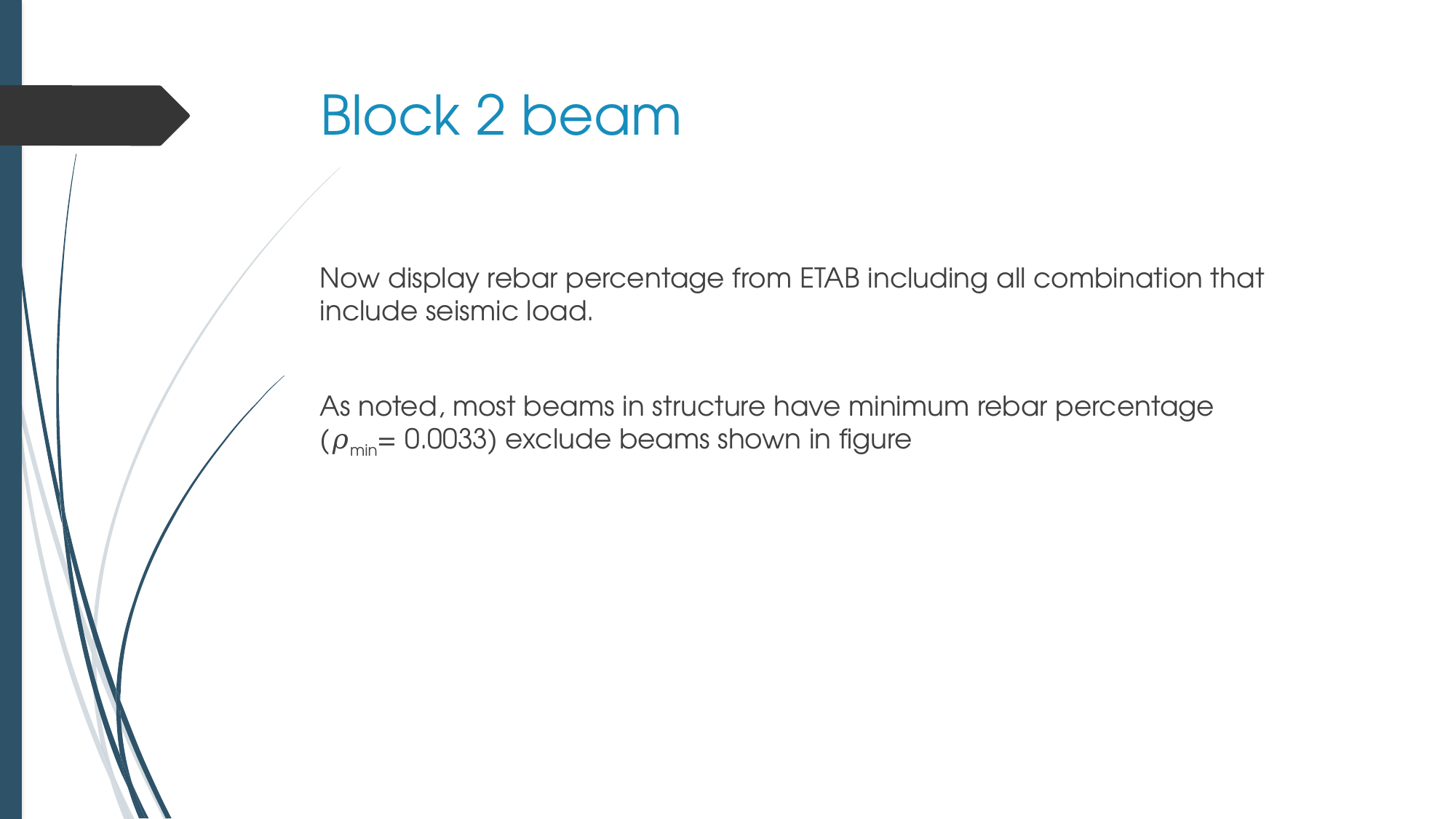

# Block 2 beam
Now display rebar percentage from ETAB including all combination that include seismic load.

As noted, most beams in structure have minimum rebar percentage
(𝜌min= 0.0033) exclude beams shown in figure